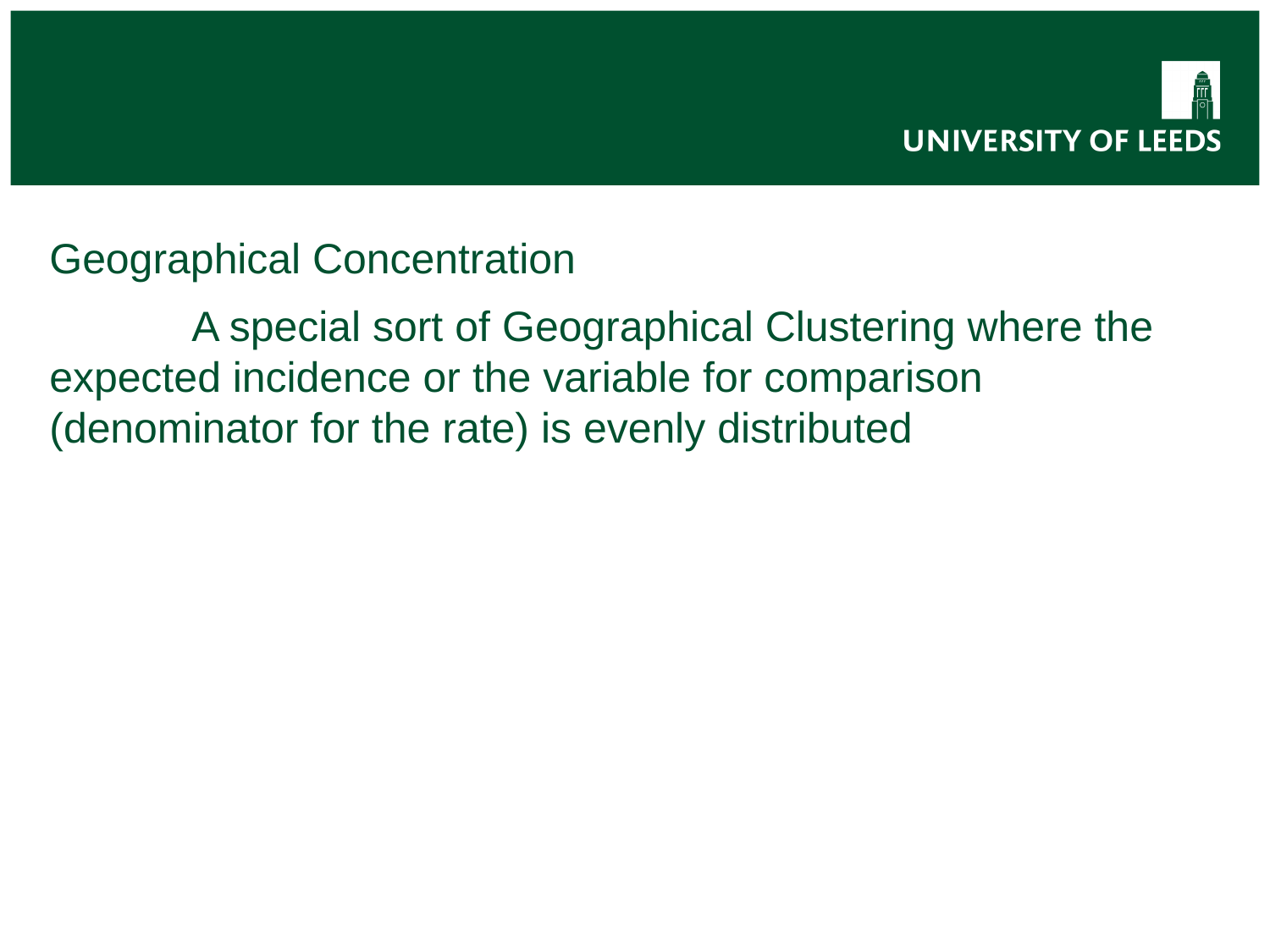

#
Geographical Concentration
            A special sort of Geographical Clustering where the expected incidence or the variable for comparison (denominator for the rate) is evenly distributed